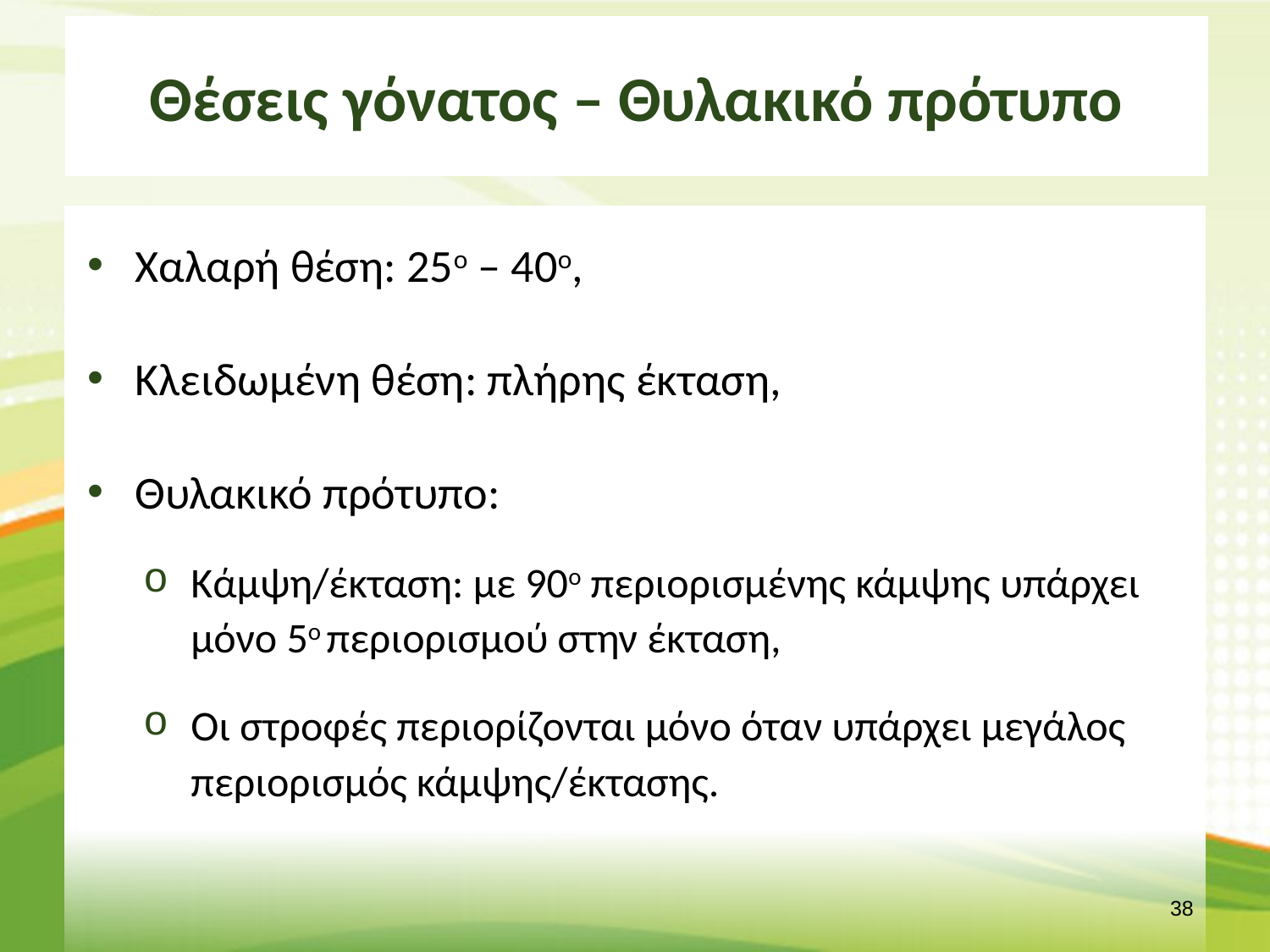

# Θέσεις γόνατος – Θυλακικό πρότυπο
Χαλαρή θέση: 25ο – 40ο,
Κλειδωμένη θέση: πλήρης έκταση,
Θυλακικό πρότυπο:
Κάμψη/έκταση: με 90ο περιορισμένης κάμψης υπάρχει μόνο 5ο περιορισμού στην έκταση,
Οι στροφές περιορίζονται μόνο όταν υπάρχει μεγάλος περιορισμός κάμψης/έκτασης.
38